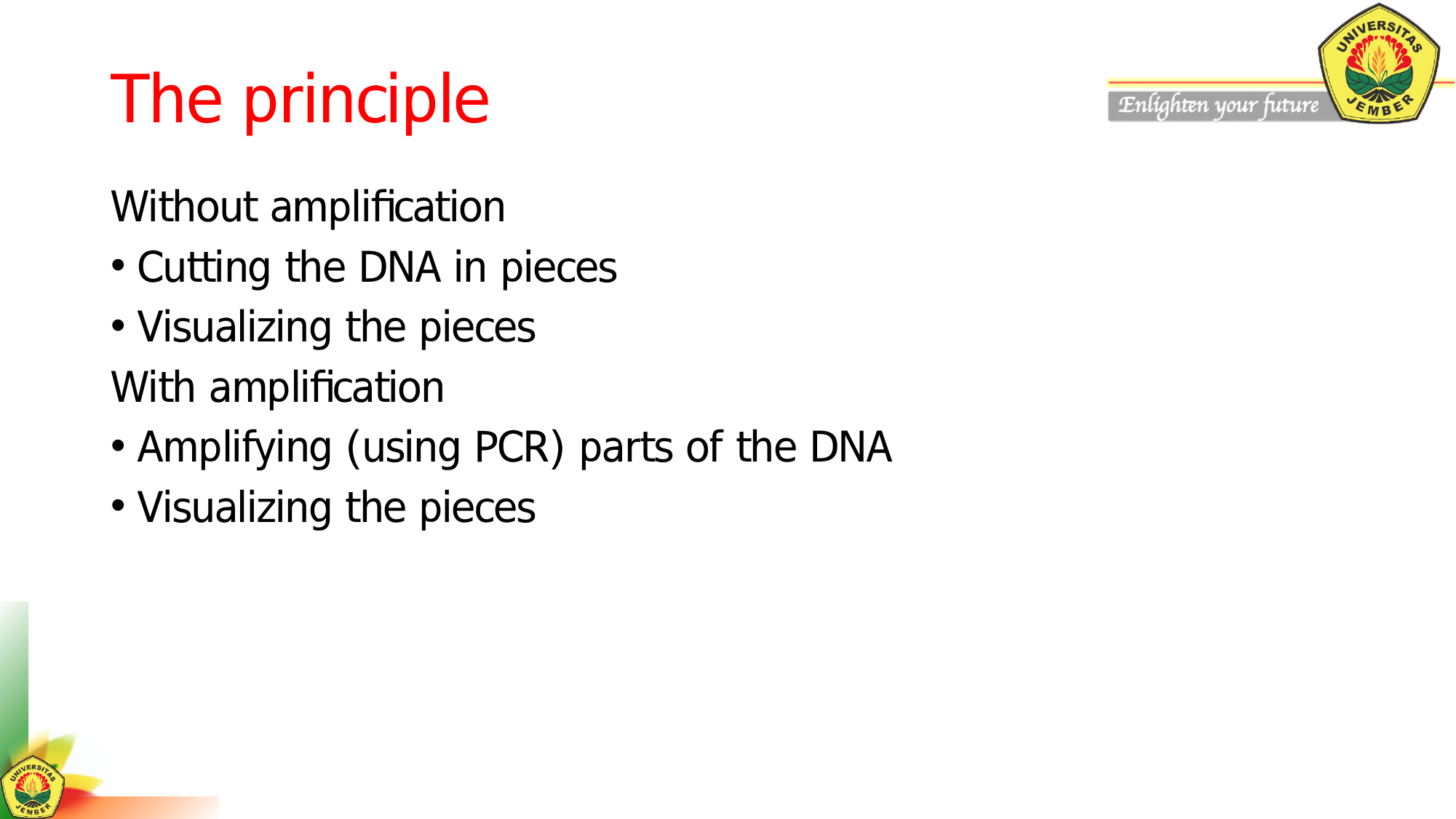

# The principle
Without amplification
Cutting the DNA in pieces
Visualizing the pieces
With amplification
Amplifying (using PCR) parts of the DNA
Visualizing the pieces